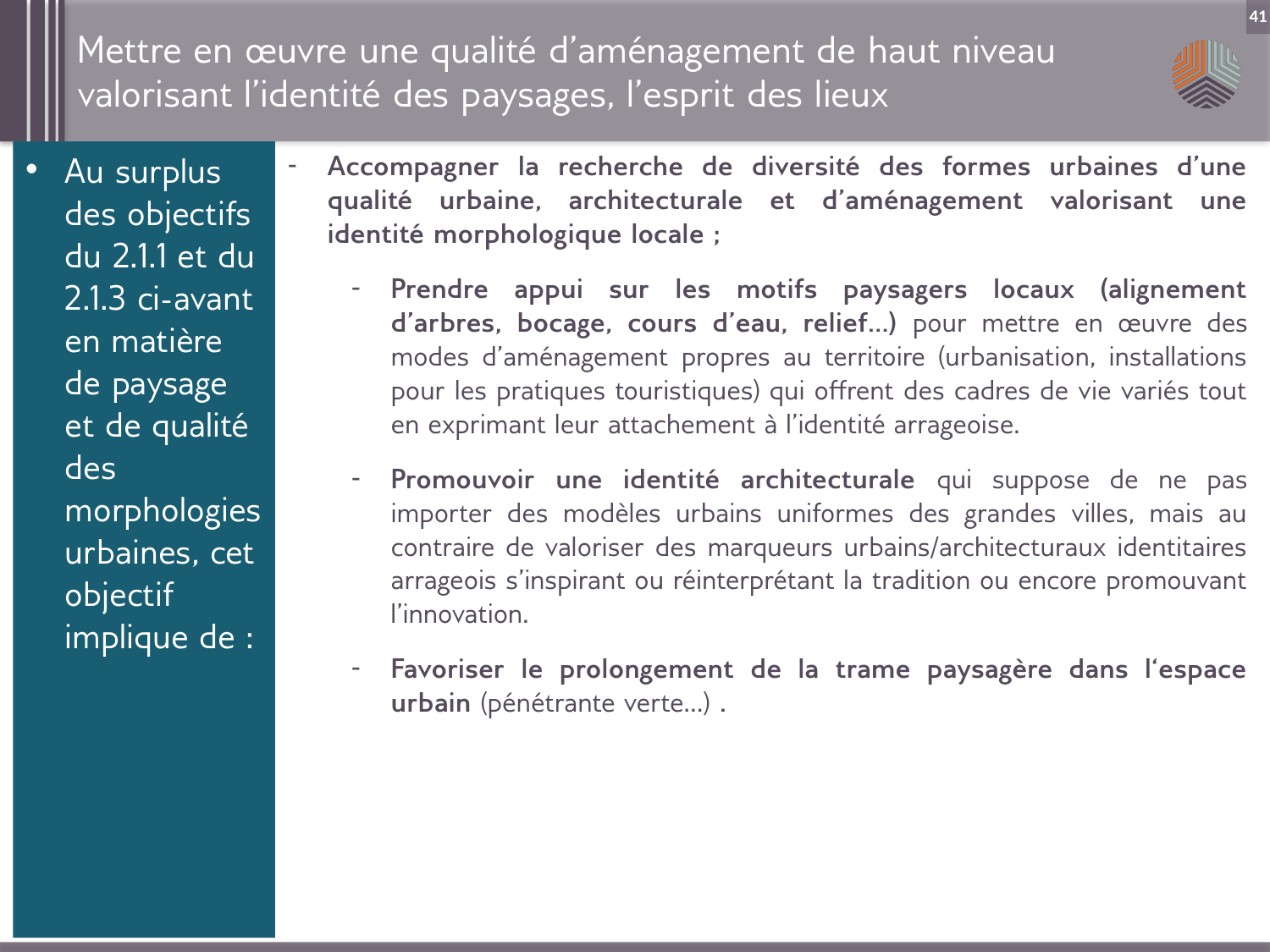

Mettre en œuvre une qualité d’aménagement de haut niveau valorisant l’identité des paysages, l’esprit des lieux
41
Au surplus des objectifs du 2.1.1 et du 2.1.3 ci-avant en matière de paysage et de qualité des morphologies urbaines, cet objectif implique de :
Accompagner la recherche de diversité des formes urbaines d’une qualité urbaine, architecturale et d’aménagement valorisant une identité morphologique locale ;
Prendre appui sur les motifs paysagers locaux (alignement d’arbres, bocage, cours d’eau, relief…) pour mettre en œuvre des modes d’aménagement propres au territoire (urbanisation, installations pour les pratiques touristiques) qui offrent des cadres de vie variés tout en exprimant leur attachement à l’identité arrageoise.
Promouvoir une identité architecturale qui suppose de ne pas importer des modèles urbains uniformes des grandes villes, mais au contraire de valoriser des marqueurs urbains/architecturaux identitaires arrageois s’inspirant ou réinterprétant la tradition ou encore promouvant l’innovation.
Favoriser le prolongement de la trame paysagère dans l‘espace urbain (pénétrante verte…) .